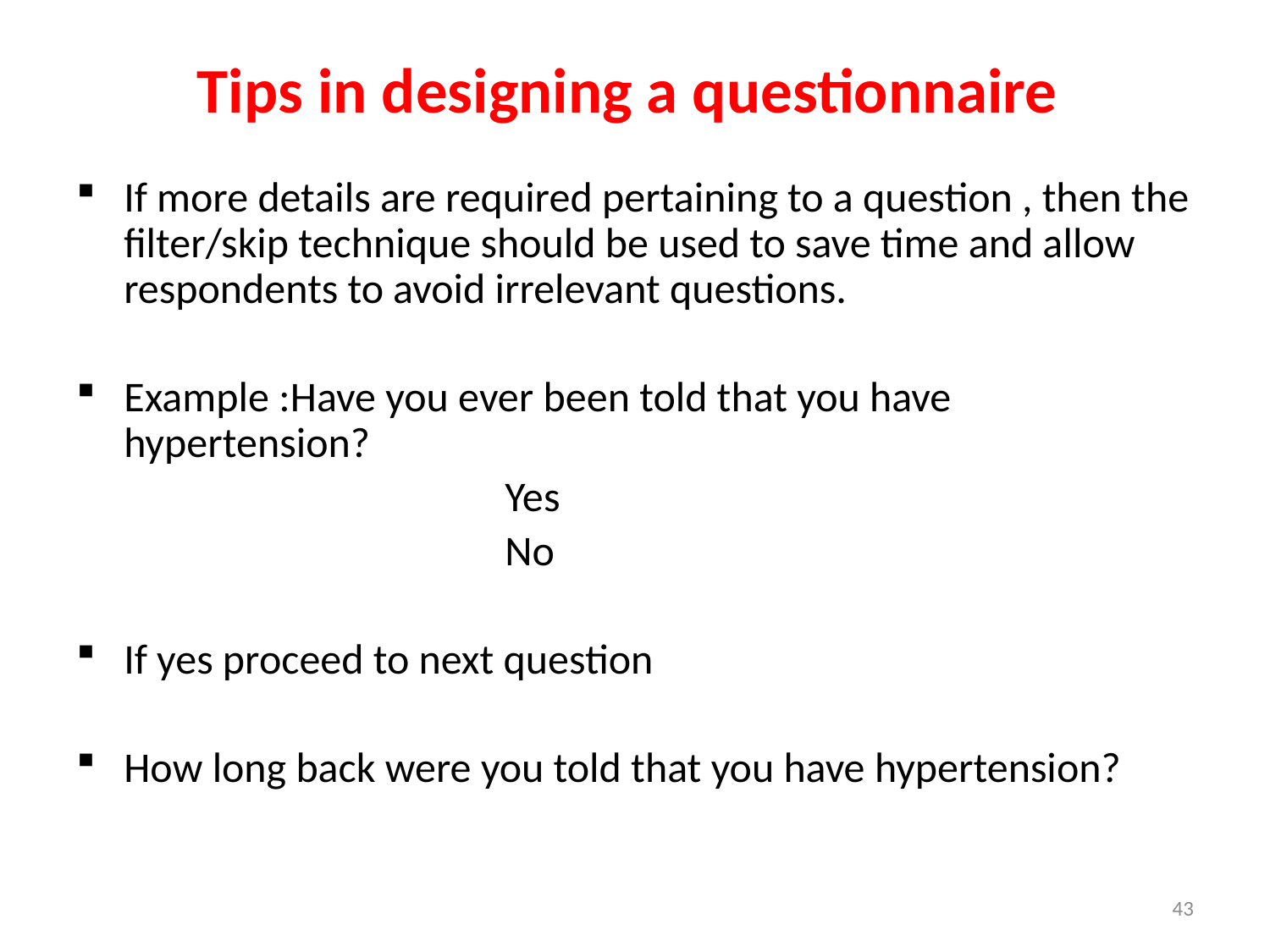

# Tips in designing a questionnaire
If more details are required pertaining to a question , then the filter/skip technique should be used to save time and allow respondents to avoid irrelevant questions.

Example :Have you ever been told that you have hypertension?
				Yes
				No

If yes proceed to next question

How long back were you told that you have hypertension?

43